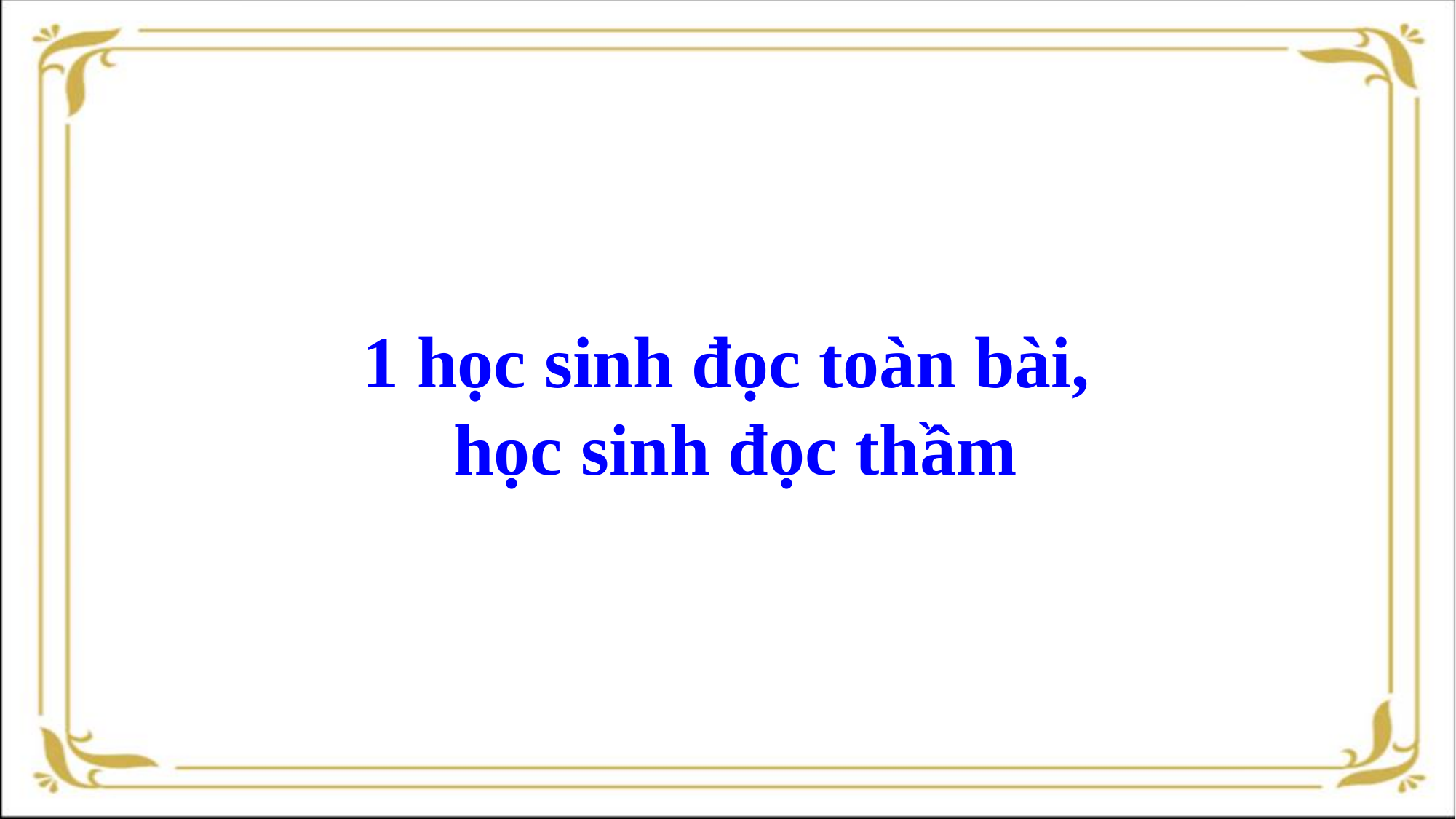

1 học sinh đọc toàn bài,
học sinh đọc thầm